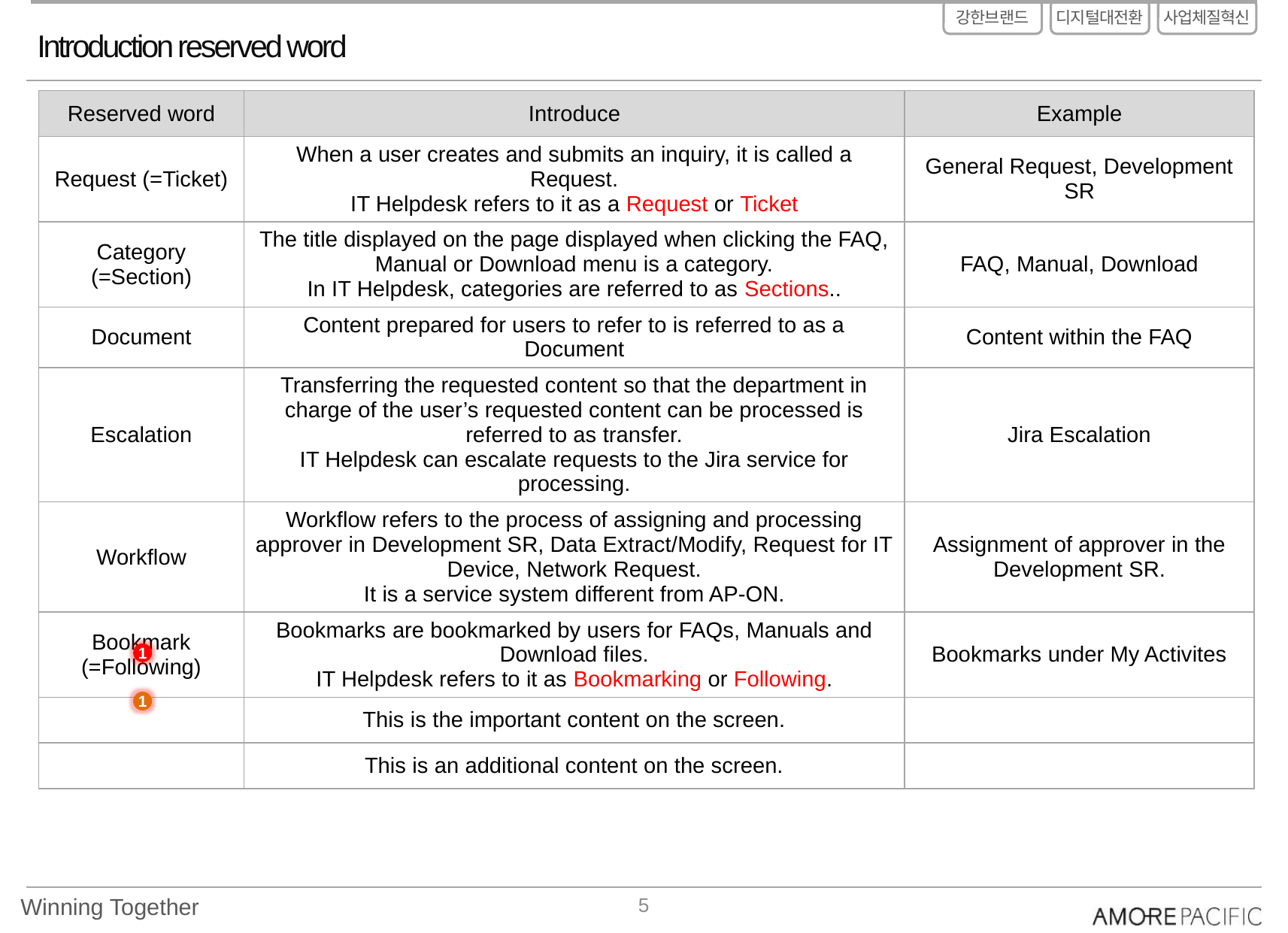

# Introduction reserved word
| Reserved word | Introduce | Example |
| --- | --- | --- |
| Request (=Ticket) | When a user creates and submits an inquiry, it is called a Request. IT Helpdesk refers to it as a Request or Ticket | General Request, Development SR |
| Category (=Section) | The title displayed on the page displayed when clicking the FAQ, Manual or Download menu is a category. In IT Helpdesk, categories are referred to as Sections.. | FAQ, Manual, Download |
| Document | Content prepared for users to refer to is referred to as a Document | Content within the FAQ |
| Escalation | Transferring the requested content so that the department in charge of the user’s requested content can be processed is referred to as transfer. IT Helpdesk can escalate requests to the Jira service for processing. | Jira Escalation |
| Workflow | Workflow refers to the process of assigning and processing approver in Development SR, Data Extract/Modify, Request for IT Device, Network Request. It is a service system different from AP-ON. | Assignment of approver in the Development SR. |
| Bookmark (=Following) | Bookmarks are bookmarked by users for FAQs, Manuals and Download files. IT Helpdesk refers to it as Bookmarking or Following. | Bookmarks under My Activites |
|  | This is the important content on the screen. |  |
|  | This is an additional content on the screen. |  |
1
1
5